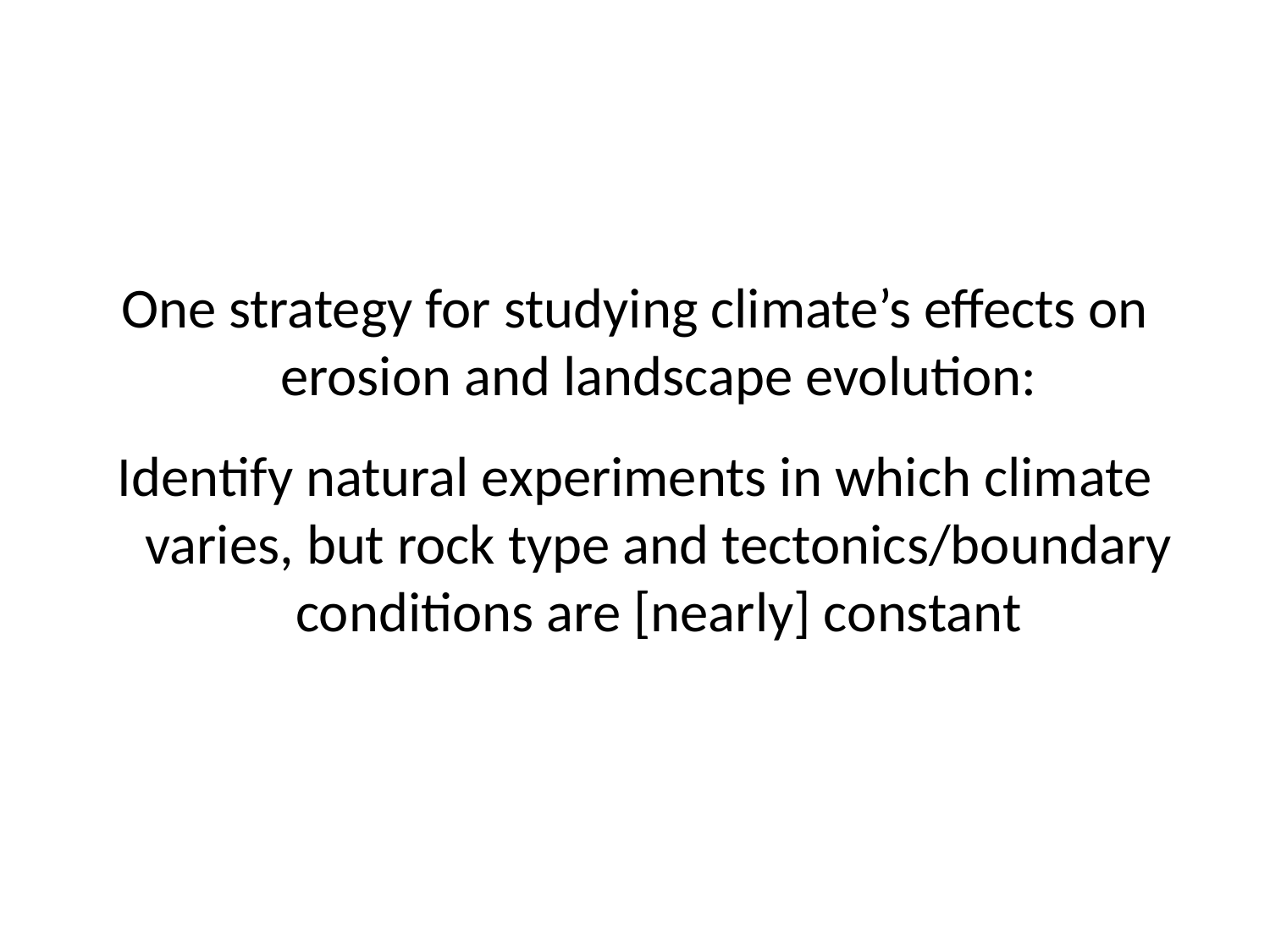

One strategy for studying climate’s effects on erosion and landscape evolution:
Identify natural experiments in which climate varies, but rock type and tectonics/boundary conditions are [nearly] constant